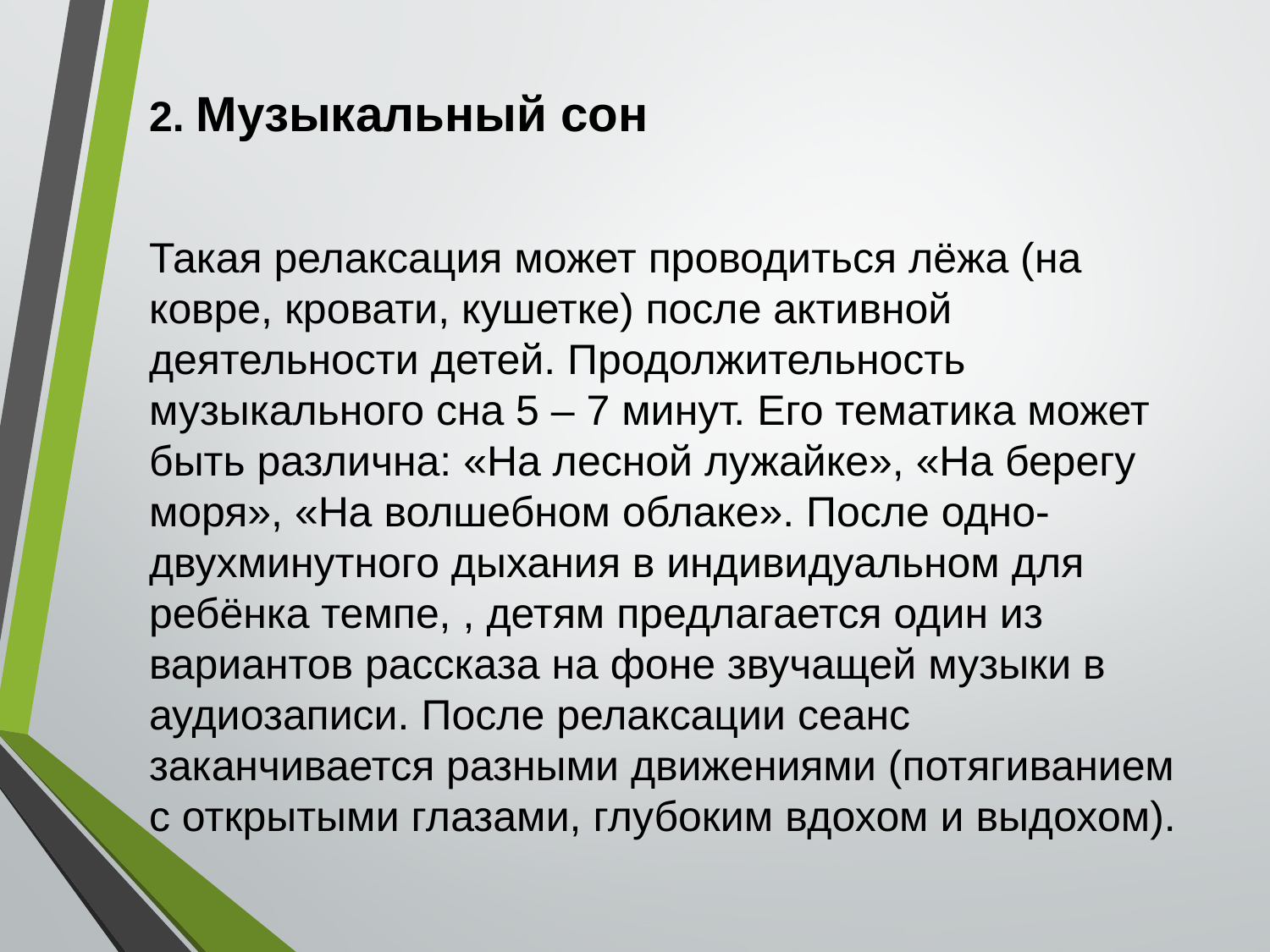

2. Музыкальный сон

Такая релаксация может проводиться лёжа (на ковре, кровати, кушетке) после активной деятельности детей. Продолжительность музыкального сна 5 – 7 минут. Его тематика может быть различна: «На лесной лужайке», «На берегу моря», «На волшебном облаке». После одно- двухминутного дыхания в индивидуальном для ребёнка темпе, , детям предлагается один из вариантов рассказа на фоне звучащей музыки в аудиозаписи. После релаксации сеанс заканчивается разными движениями (потягиванием с открытыми глазами, глубоким вдохом и выдохом).